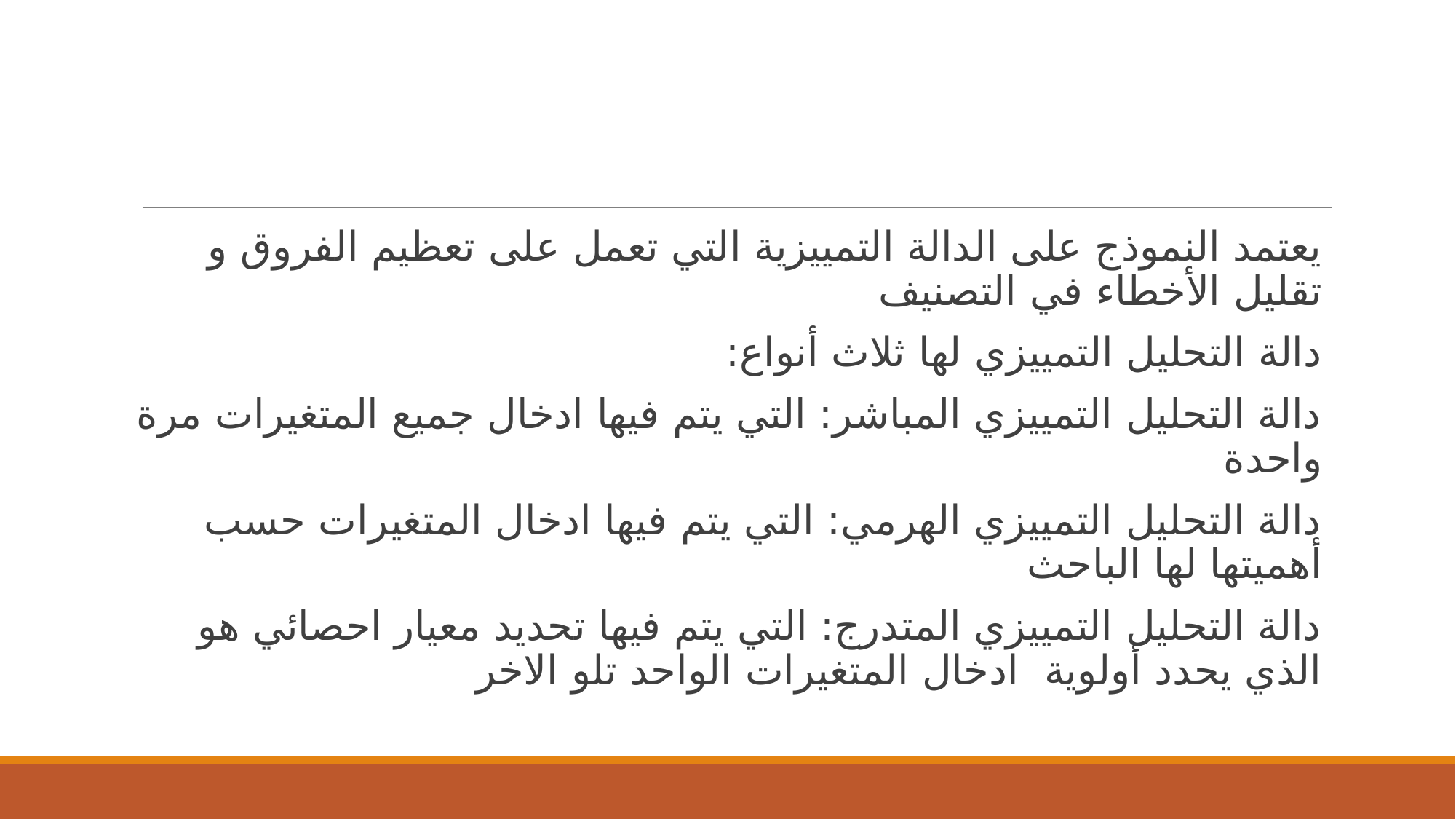

يعتمد النموذج على الدالة التمييزية التي تعمل على تعظيم الفروق و تقليل الأخطاء في التصنيف
دالة التحليل التمييزي لها ثلاث أنواع:
دالة التحليل التمييزي المباشر: التي يتم فيها ادخال جميع المتغيرات مرة واحدة
دالة التحليل التمييزي الهرمي: التي يتم فيها ادخال المتغيرات حسب أهميتها لها الباحث
دالة التحليل التمييزي المتدرج: التي يتم فيها تحديد معيار احصائي هو الذي يحدد أولوية  ادخال المتغيرات الواحد تلو الاخر